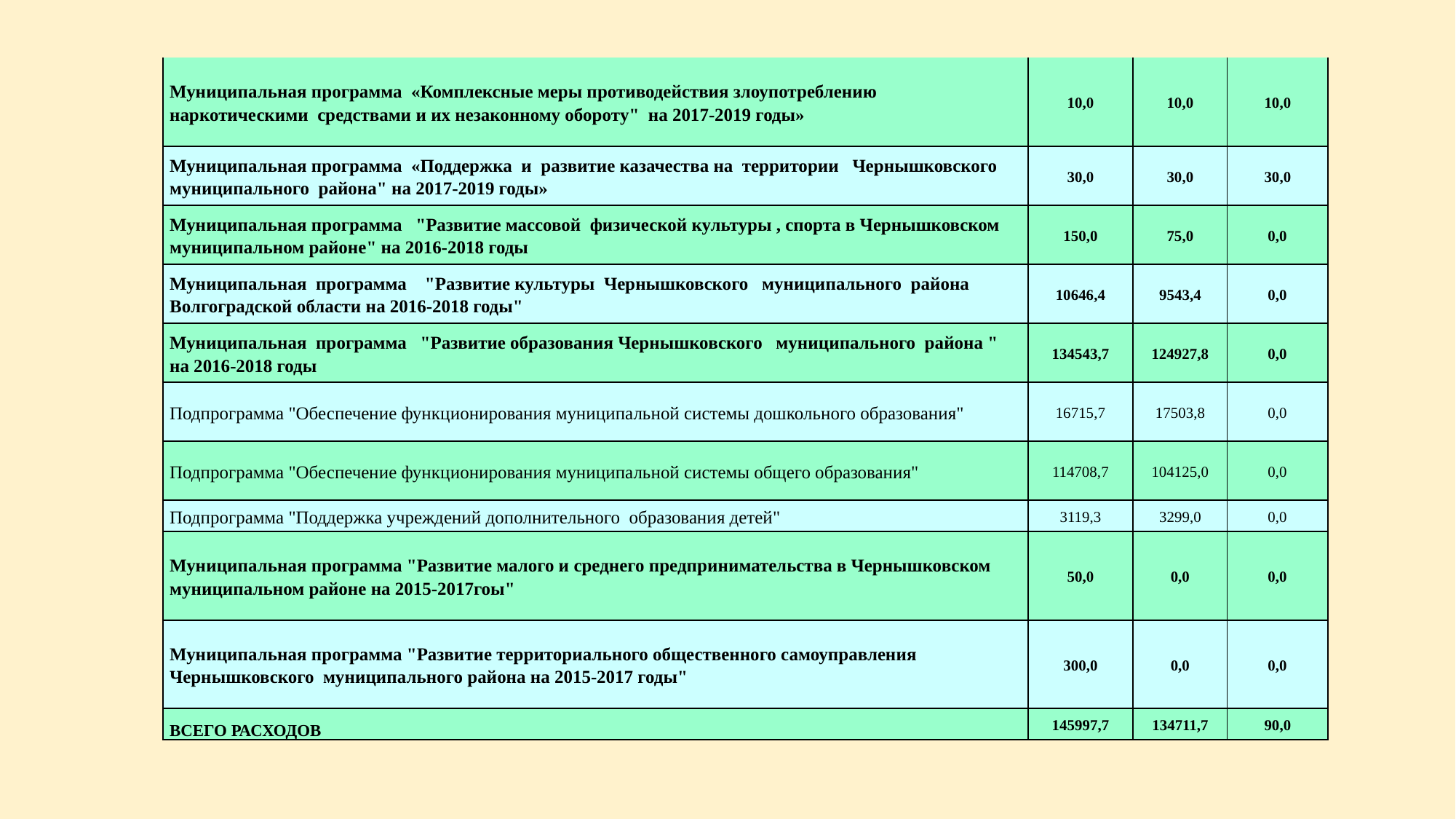

| Муниципальная программа «Комплексные меры противодействия злоупотреблению наркотическими средствами и их незаконному обороту" на 2017-2019 годы» | 10,0 | 10,0 | 10,0 |
| --- | --- | --- | --- |
| Муниципальная программа «Поддержка и развитие казачества на территории Чернышковского муниципального района" на 2017-2019 годы» | 30,0 | 30,0 | 30,0 |
| Муниципальная программа "Развитие массовой физической культуры , спорта в Чернышковском муниципальном районе" на 2016-2018 годы | 150,0 | 75,0 | 0,0 |
| Муниципальная программа "Развитие культуры Чернышковского муниципального района Волгоградской области на 2016-2018 годы" | 10646,4 | 9543,4 | 0,0 |
| Муниципальная программа "Развитие образования Чернышковского муниципального района " на 2016-2018 годы | 134543,7 | 124927,8 | 0,0 |
| Подпрограмма "Обеспечение функционирования муниципальной системы дошкольного образования" | 16715,7 | 17503,8 | 0,0 |
| Подпрограмма "Обеспечение функционирования муниципальной системы общего образования" | 114708,7 | 104125,0 | 0,0 |
| Подпрограмма "Поддержка учреждений дополнительного образования детей" | 3119,3 | 3299,0 | 0,0 |
| Муниципальная программа "Развитие малого и среднего предпринимательства в Чернышковском муниципальном районе на 2015-2017гоы" | 50,0 | 0,0 | 0,0 |
| Муниципальная программа "Развитие территориального общественного самоуправления Чернышковского муниципального района на 2015-2017 годы" | 300,0 | 0,0 | 0,0 |
| ВСЕГО РАСХОДОВ | 145997,7 | 134711,7 | 90,0 |